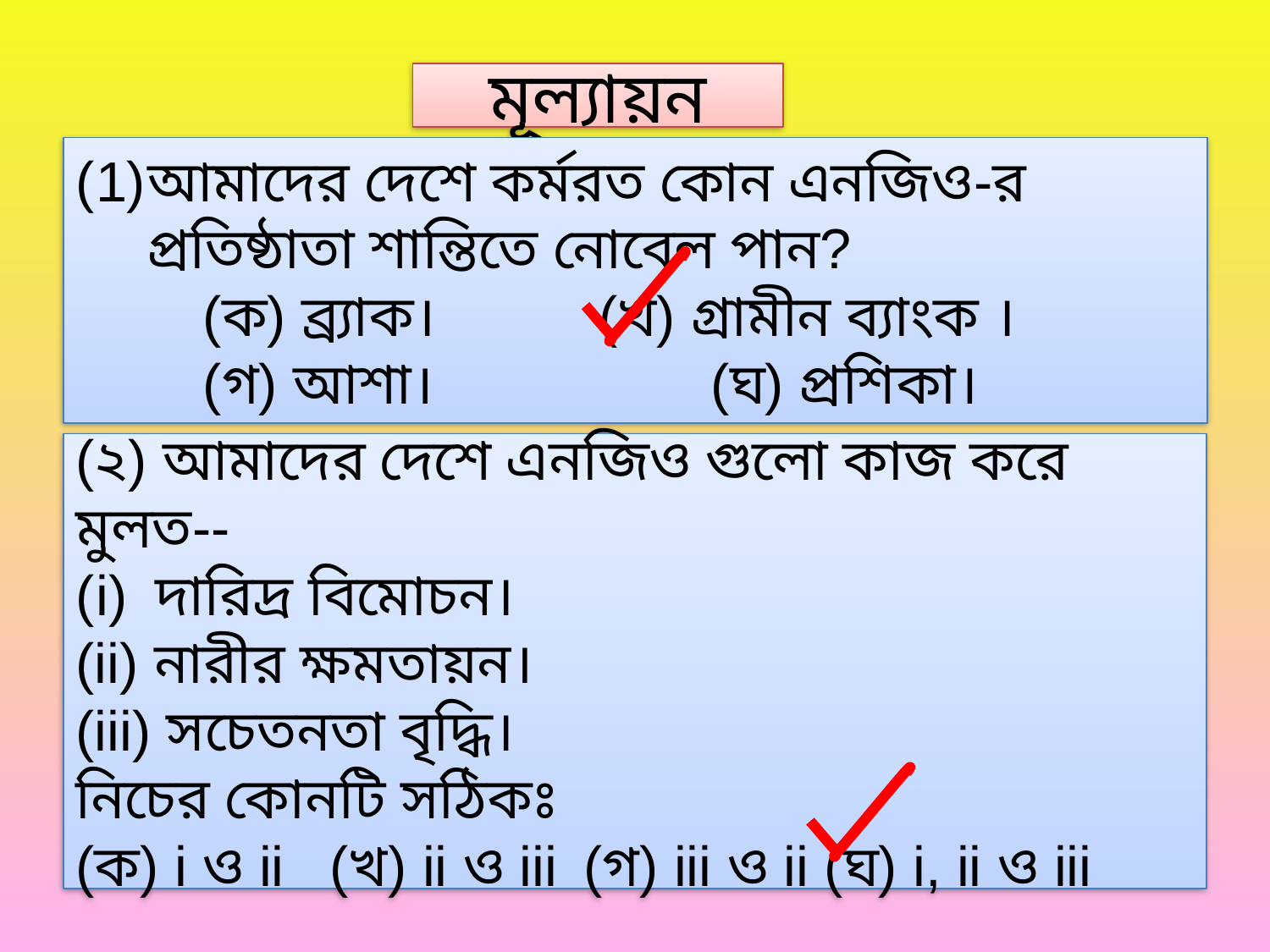

মূল্যায়ন
আমাদের দেশে কর্মরত কোন এনজিও-র প্রতিষ্ঠাতা শান্তিতে নোবেল পান?
	(ক) ব্র্যাক।		 (খ) গ্রামীন ব্যাংক ।
	(গ) আশা।  		(ঘ) প্রশিকা।

(২) আমাদের দেশে এনজিও গুলো কাজ করে মুলত--
দারিদ্র বিমোচন।
(ii) নারীর ক্ষমতায়ন।
(iii) সচেতনতা বৃদ্ধি।
নিচের কোনটি সঠিকঃ
(ক) i ও ii 	(খ) ii ও iii 	(গ) iii ও ii (ঘ) i, ii ও iii